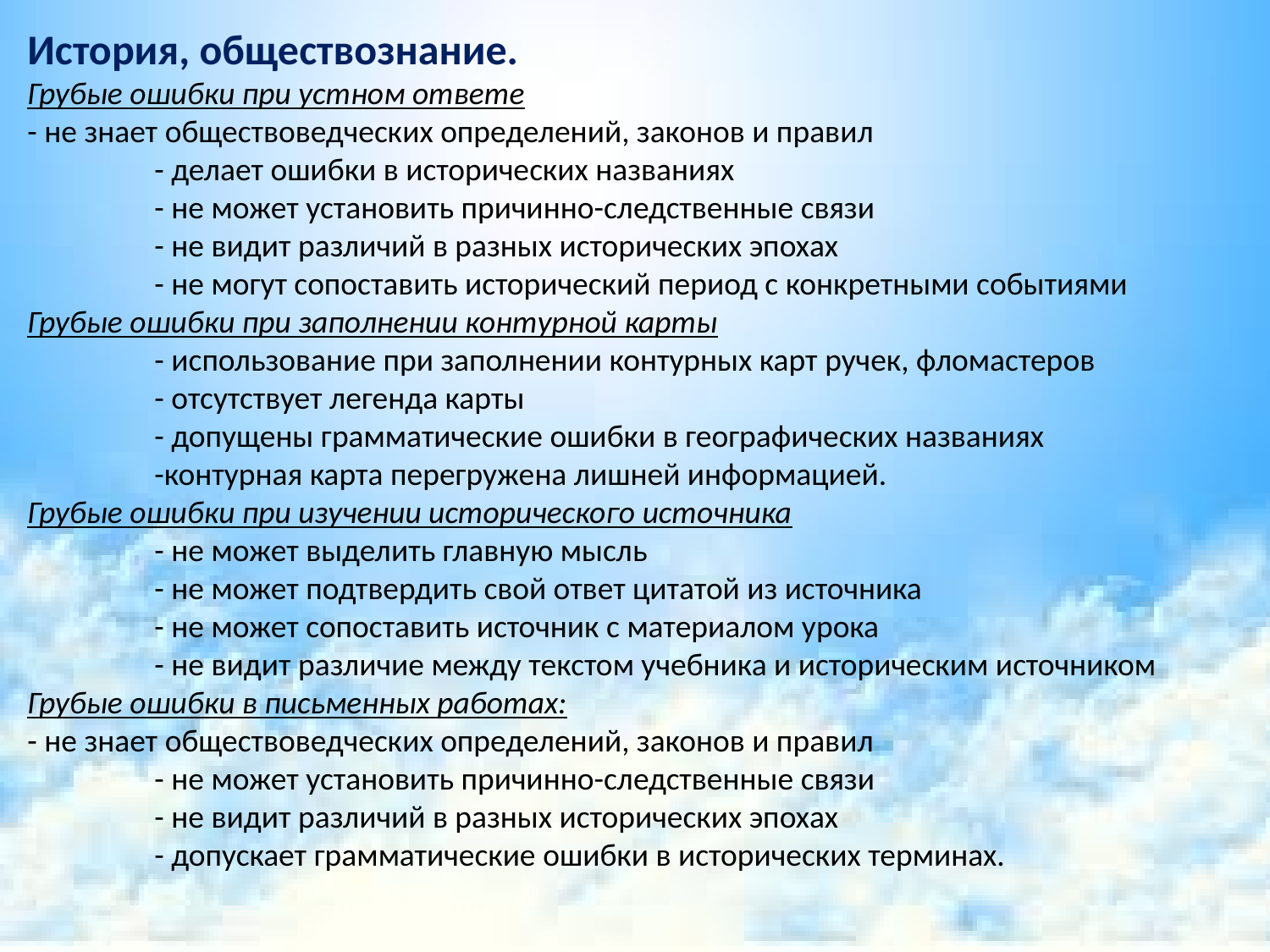

История, обществознание.
Грубые ошибки при устном ответе
- не знает обществоведческих определений, законов и правил
	- делает ошибки в исторических названиях
	- не может установить причинно-следственные связи
	- не видит различий в разных исторических эпохах
	- не могут сопоставить исторический период с конкретными событиями
Грубые ошибки при заполнении контурной карты
	- использование при заполнении контурных карт ручек, фломастеров
	- отсутствует легенда карты
	- допущены грамматические ошибки в географических названиях
	-контурная карта перегружена лишней информацией.
Грубые ошибки при изучении исторического источника
	- не может выделить главную мысль
	- не может подтвердить свой ответ цитатой из источника
	- не может сопоставить источник с материалом урока
	- не видит различие между текстом учебника и историческим источником
Грубые ошибки в письменных работах:
- не знает обществоведческих определений, законов и правил
	- не может установить причинно-следственные связи
	- не видит различий в разных исторических эпохах
	- допускает грамматические ошибки в исторических терминах.